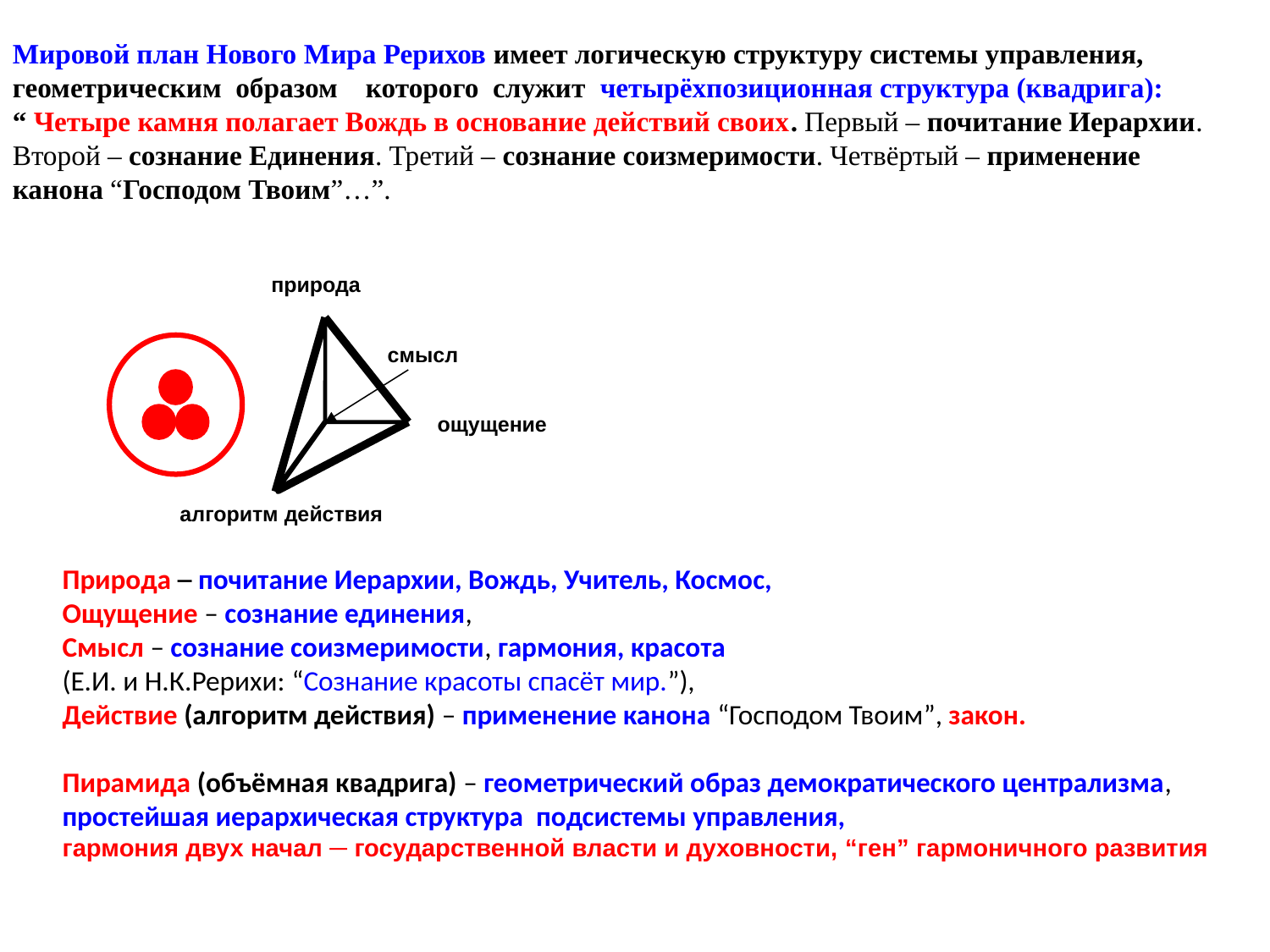

Мировой план Нового Мира Рерихов имеет логическую структуру системы управления, геометрическим  образом    которого  служит  четырёхпозиционная структура (квадрига):
“ Четыре камня полагает Вождь в основание действий своих. Первый – почитание Иерархии. Второй – сознание Единения. Третий – сознание соизмеримости. Четвёртый – применение канона “Господом Твоим”…”.

природа

смысл

ощущение

       алгоритм действия
Природа ─ почитание Иерархии, Вождь, Учитель, Космос,
Ощущение – сознание единения,
Смысл – сознание соизмеримости, гармония, красота
(Е.И. и Н.К.Рерихи: “Сознание красоты спасёт мир.”),
Действие (алгоритм действия) – применение канона “Господом Твоим”, закон.

Пирамида (объёмная квадрига) – геометрический образ демократического централизма,
простейшая иерархическая структура  подсистемы управления,
гармония двух начал ─ государственной власти и духовности, “ген” гармоничного развития